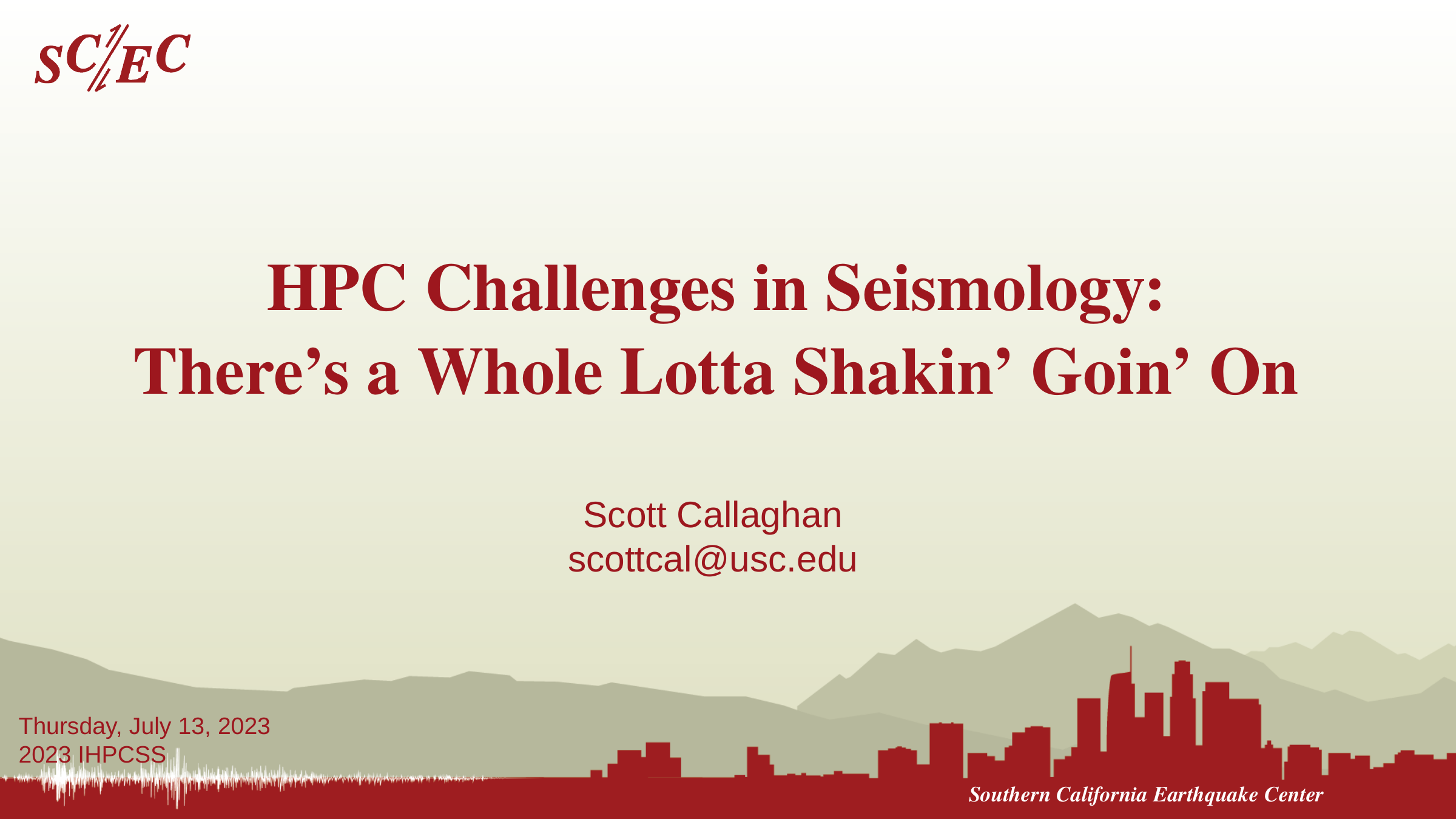

# HPC Challenges in Seismology: There’s a Whole Lotta Shakin’ Goin’ On
Scott Callaghan
scottcal@usc.edu
Thursday, July 13, 2023
2023 IHPCSS
Southern California Earthquake Center